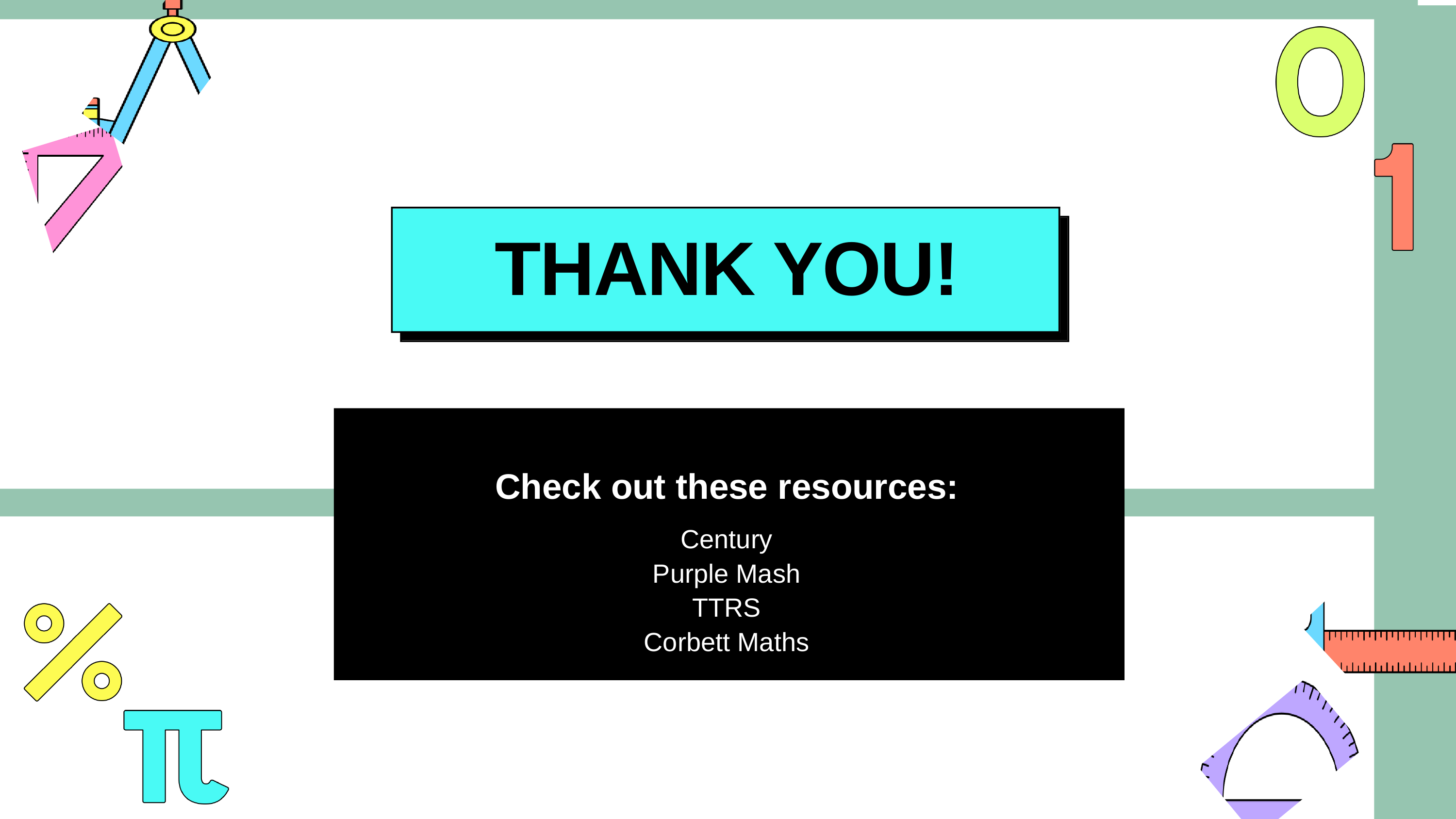

THANK YOU!

Check out these resources:
Century
Purple Mash
TTRS
Corbett Maths